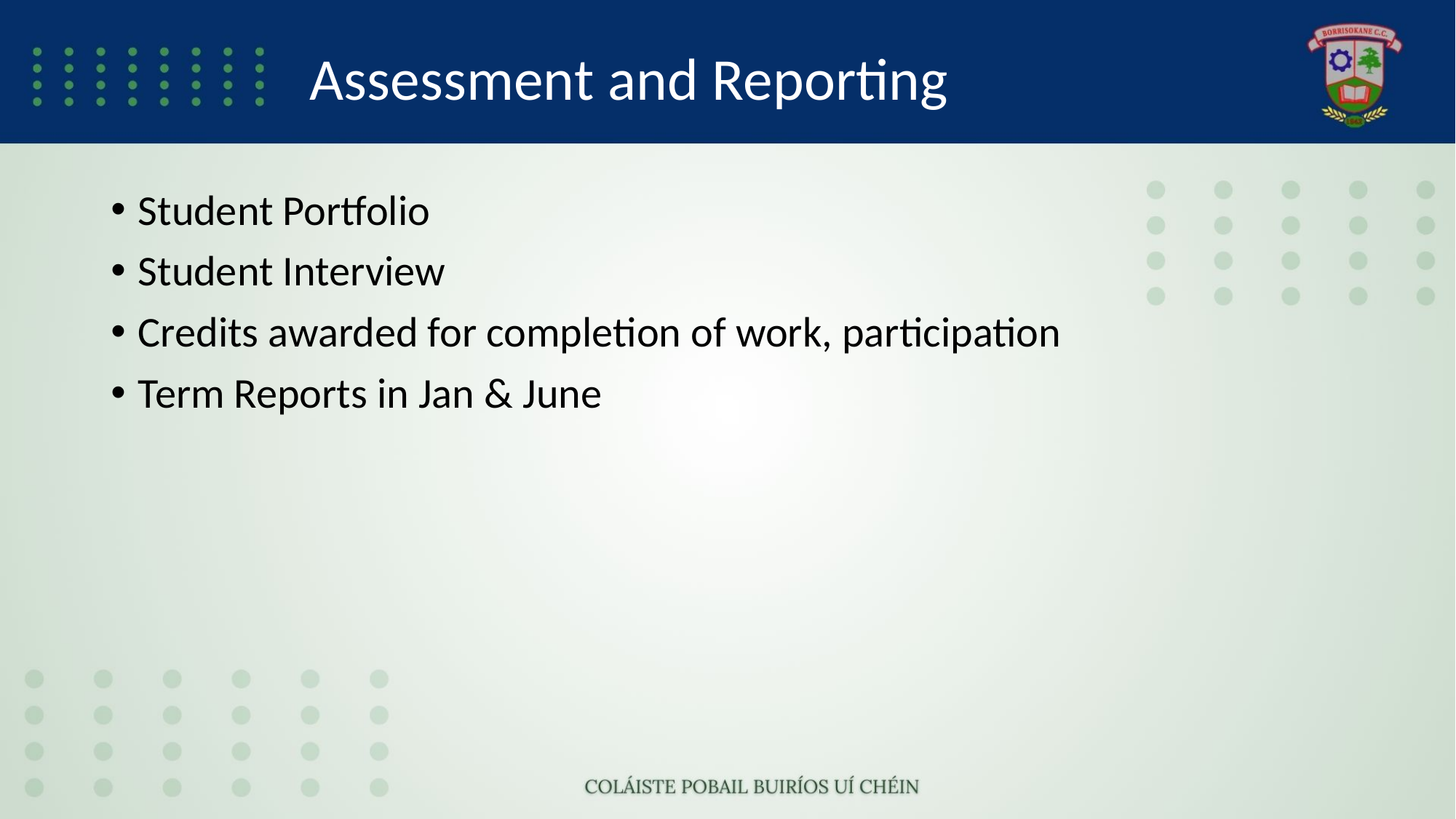

# Assessment and Reporting
Student Portfolio
Student Interview
Credits awarded for completion of work, participation
Term Reports in Jan & June